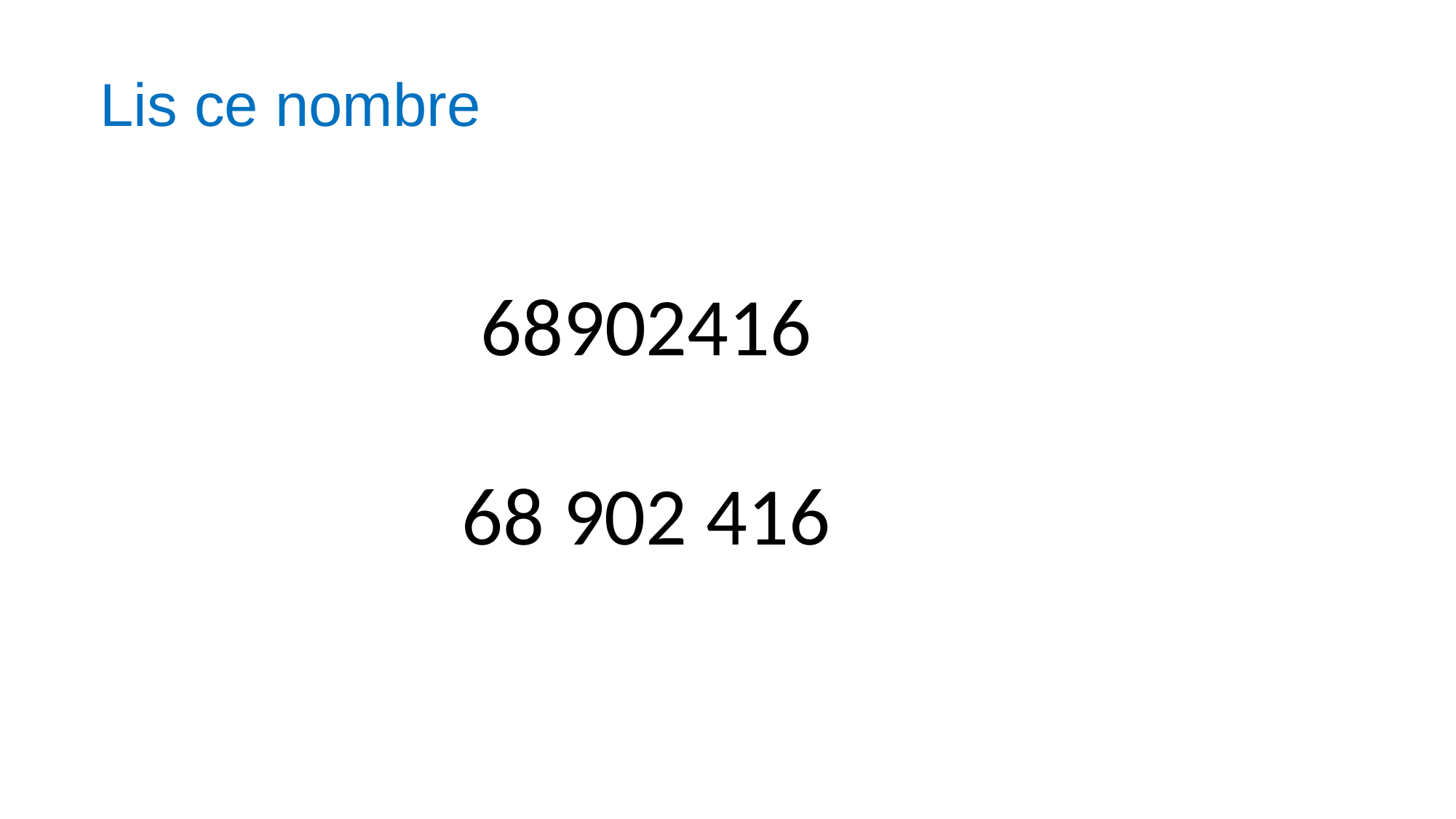

# Lis ce nombre
68902416
68 902 416